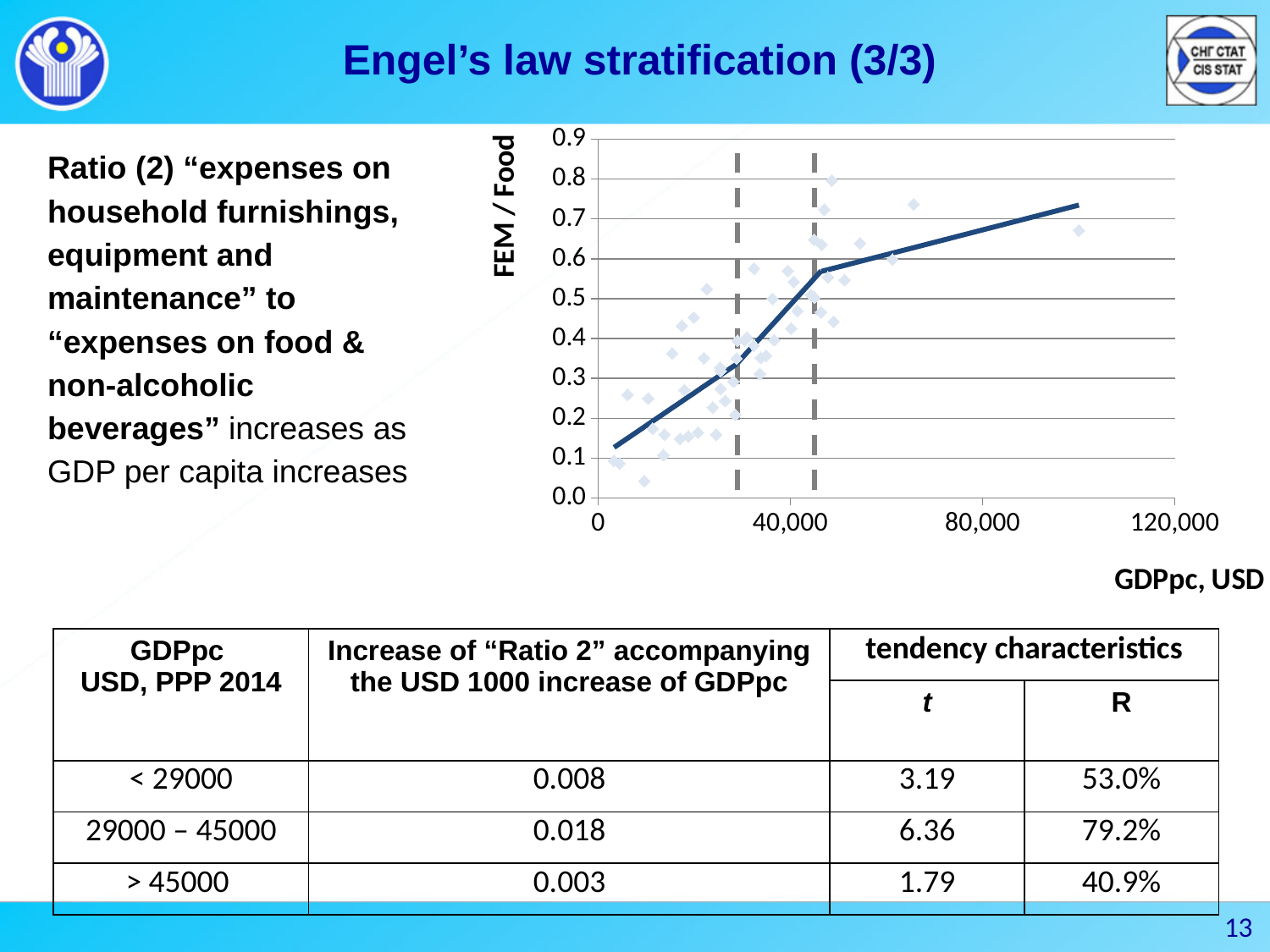

Engel’s law stratification (3/3)

### Chart

| Category |  |  |  |  |  |  |
|---|---|---|---|---|---|---|
Ratio (2) “expenses on household furnishings, equipment and maintenance” to “expenses on food & non-alcoholic beverages” increases as GDP per capita increases
| GDPpc USD, PPP 2014 | Increase of “Ratio 2” accompanying the USD 1000 increase of GDPpc | tendency characteristics |  |
| --- | --- | --- | --- |
|  |  | t | R |
| < 29000 | 0.008 | 3.19 | 53.0% |
| 29000 – 45000 | 0.018 | 6.36 | 79.2% |
| > 45000 | 0.003 | 1.79 | 40.9% |
13